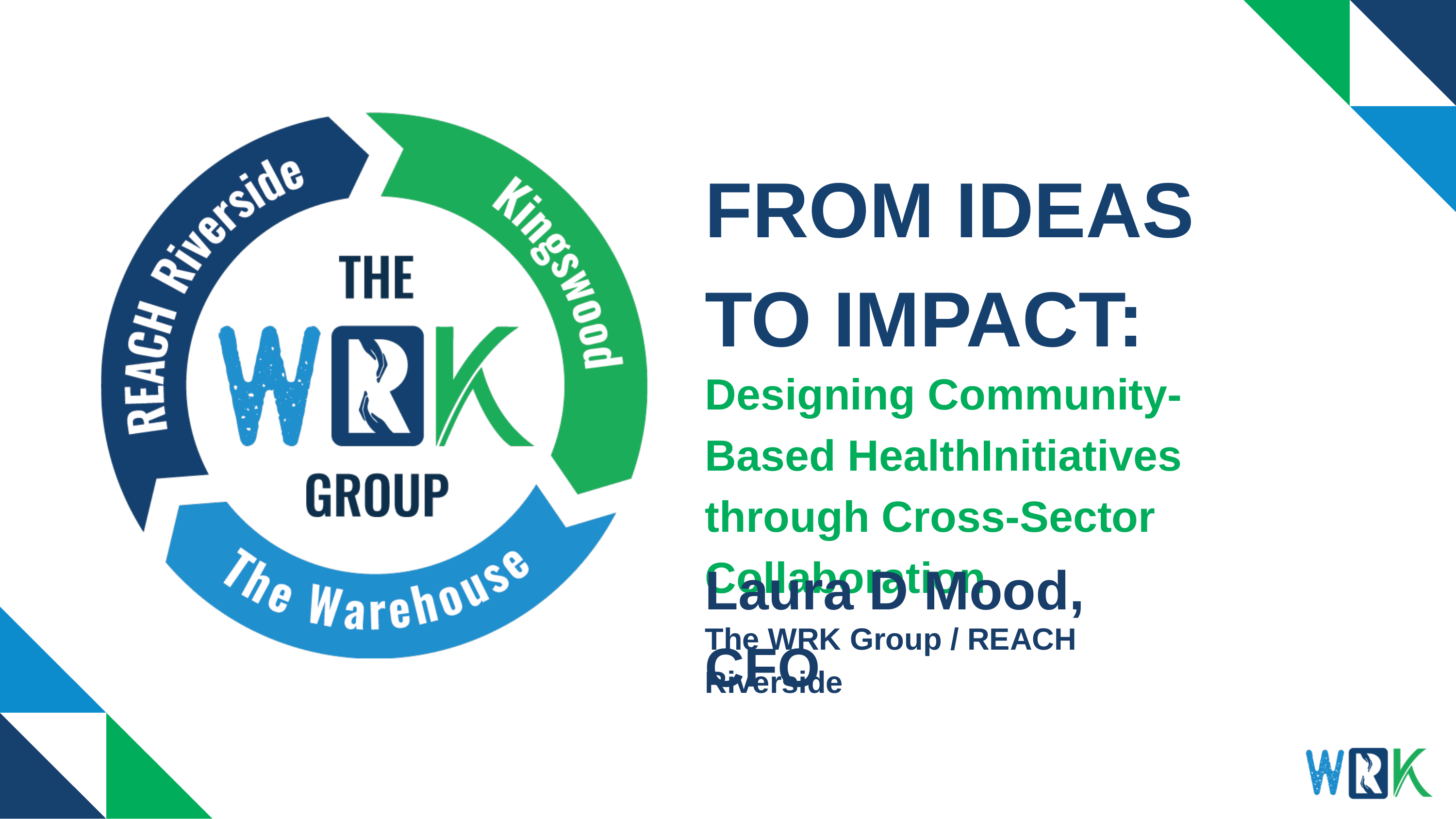

FROM IDEAS TO IMPACT:
Designing Community-Based HealthInitiatives through Cross-Sector Collaboration
Laura D Mood, CFO​

The WRK Group / REACH Riverside